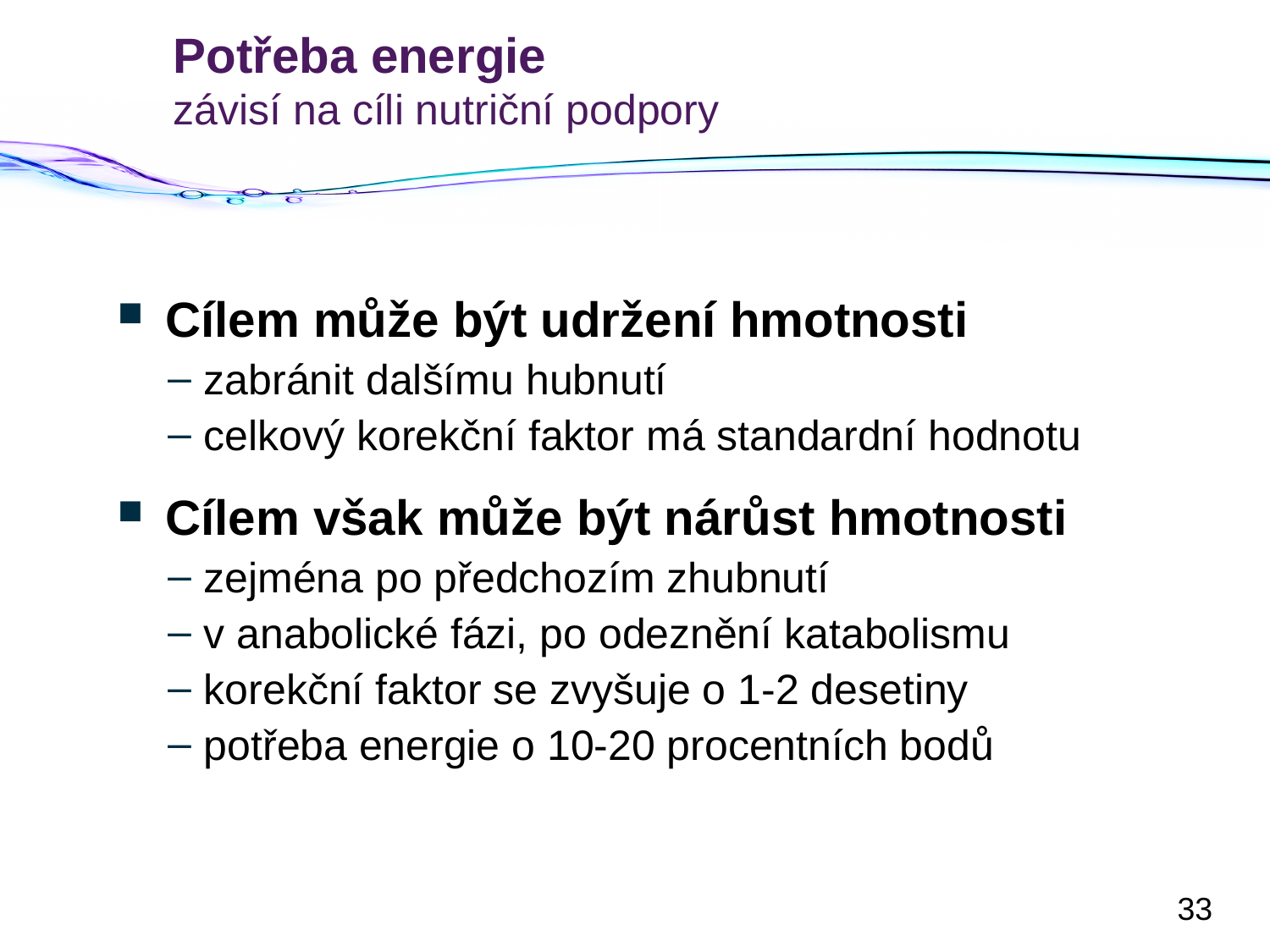

# Potřeba energie závisí na cíli nutriční podpory
Cílem může být udržení hmotnosti
zabránit dalšímu hubnutí
celkový korekční faktor má standardní hodnotu
Cílem však může být nárůst hmotnosti
zejména po předchozím zhubnutí
v anabolické fázi, po odeznění katabolismu
korekční faktor se zvyšuje o 1-2 desetiny
potřeba energie o 10-20 procentních bodů
33